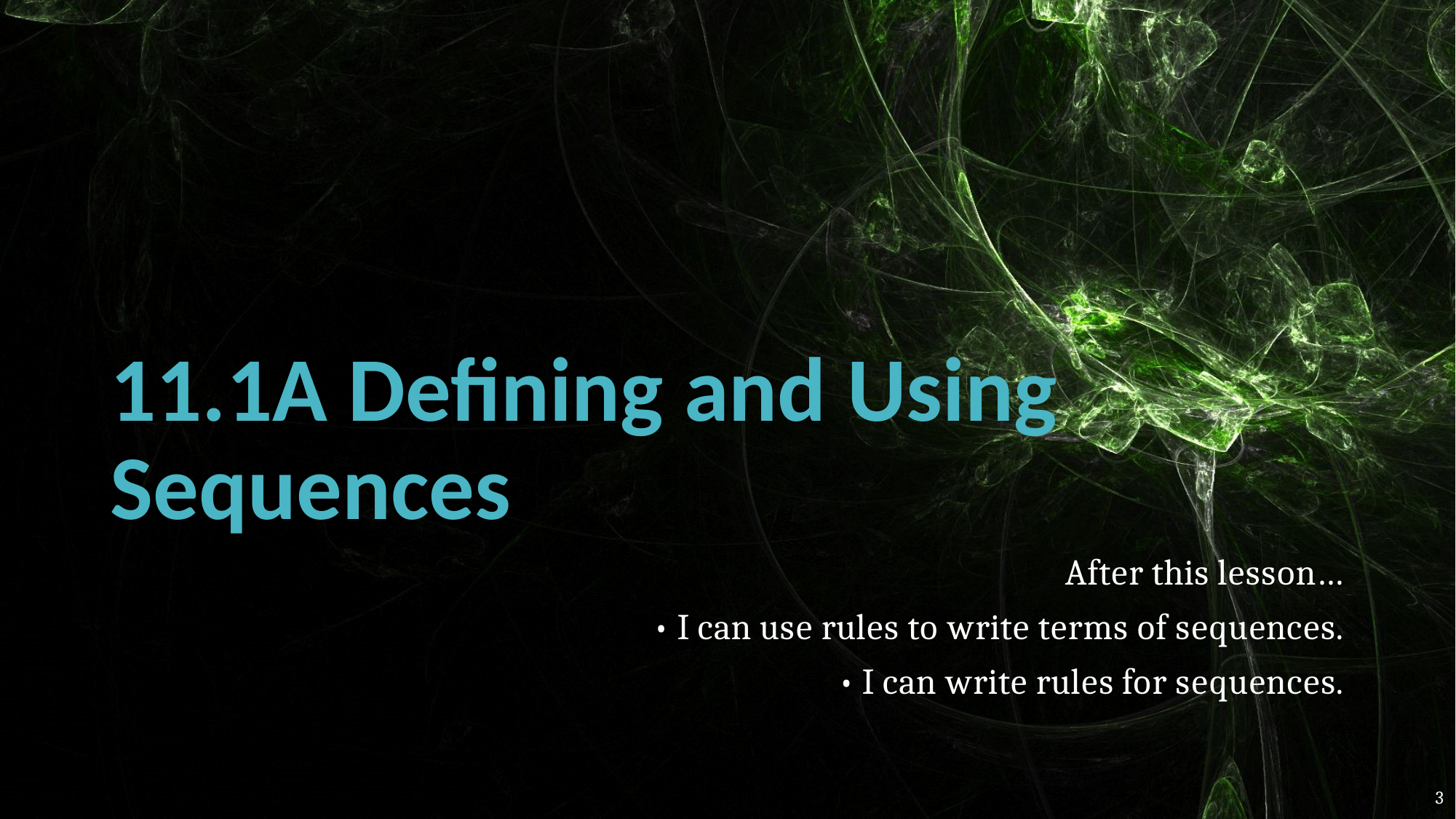

# 11.1A Defining and Using Sequences
After this lesson…
• I can use rules to write terms of sequences.
• I can write rules for sequences.
3